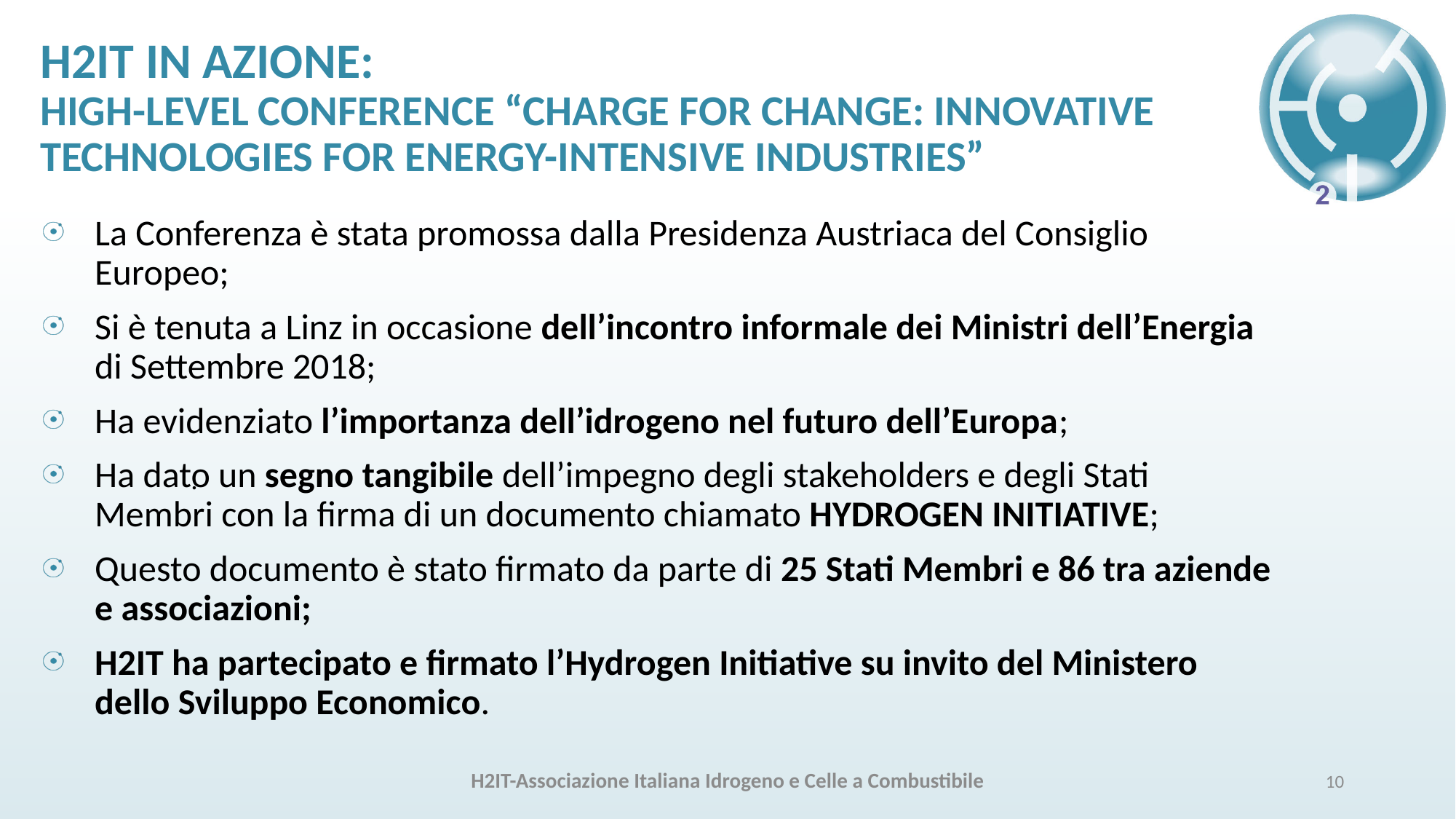

# H2IT IN AZIONE: HIGH-LEVEL CONFERENCE “CHARGE FOR CHANGE: INNOVATIVE TECHNOLOGIES FOR ENERGY-INTENSIVE INDUSTRIES”
La Conferenza è stata promossa dalla Presidenza Austriaca del Consiglio Europeo;
Si è tenuta a Linz in occasione dell’incontro informale dei Ministri dell’Energia di Settembre 2018;
Ha evidenziato l’importanza dell’idrogeno nel futuro dell’Europa;
Ha dato un segno tangibile dell’impegno degli stakeholders e degli Stati Membri con la firma di un documento chiamato HYDROGEN INITIATIVE;
Questo documento è stato firmato da parte di 25 Stati Membri e 86 tra aziende e associazioni;
H2IT ha partecipato e firmato l’Hydrogen Initiative su invito del Ministero dello Sviluppo Economico.
.
H2IT-Associazione Italiana Idrogeno e Celle a Combustibile
10